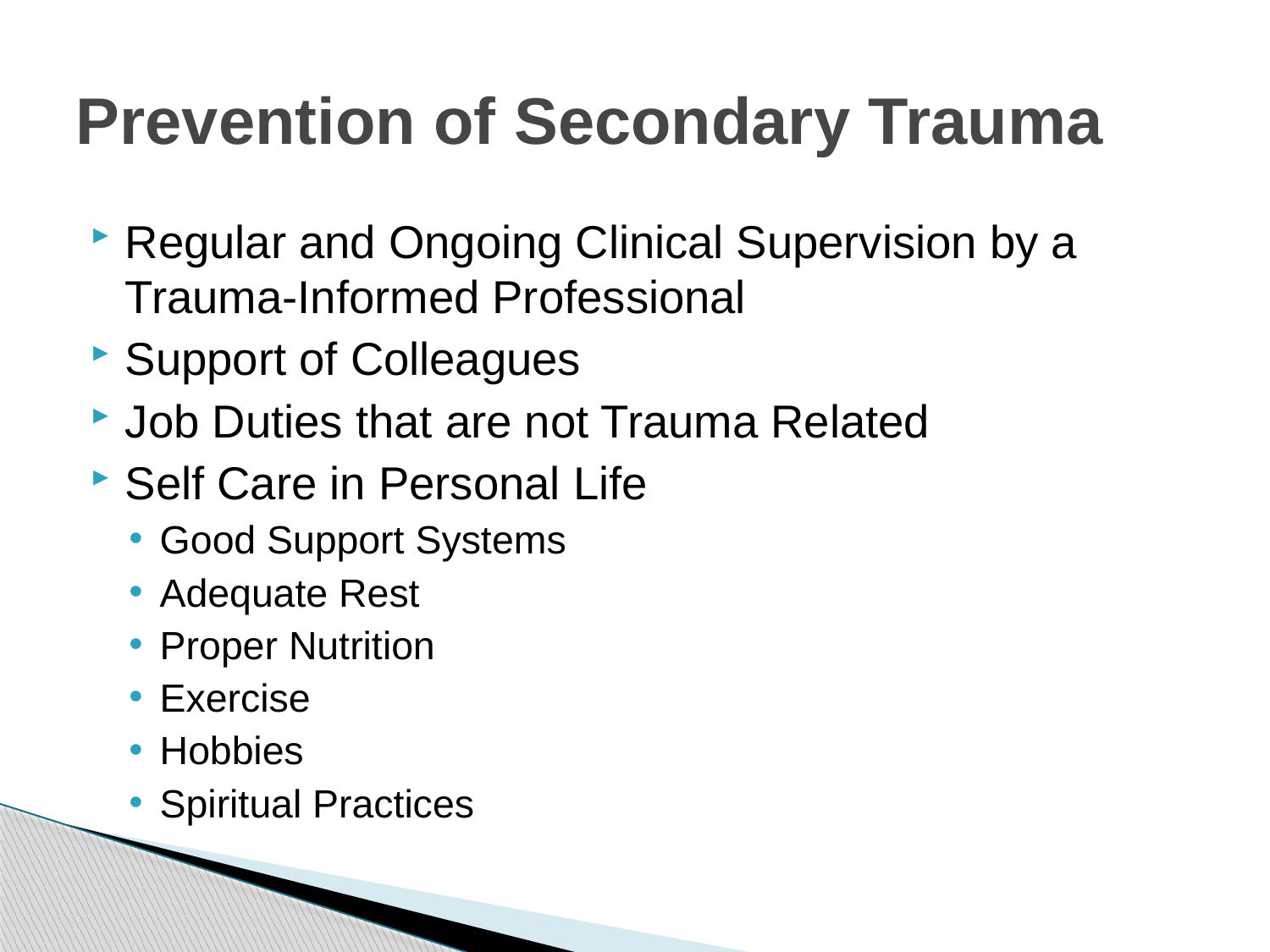

# Prevention of Secondary Trauma
Regular and Ongoing Clinical Supervision by a Trauma-Informed Professional
Support of Colleagues
Job Duties that are not Trauma Related
Self Care in Personal Life
Good Support Systems
Adequate Rest
Proper Nutrition
Exercise
Hobbies
Spiritual Practices